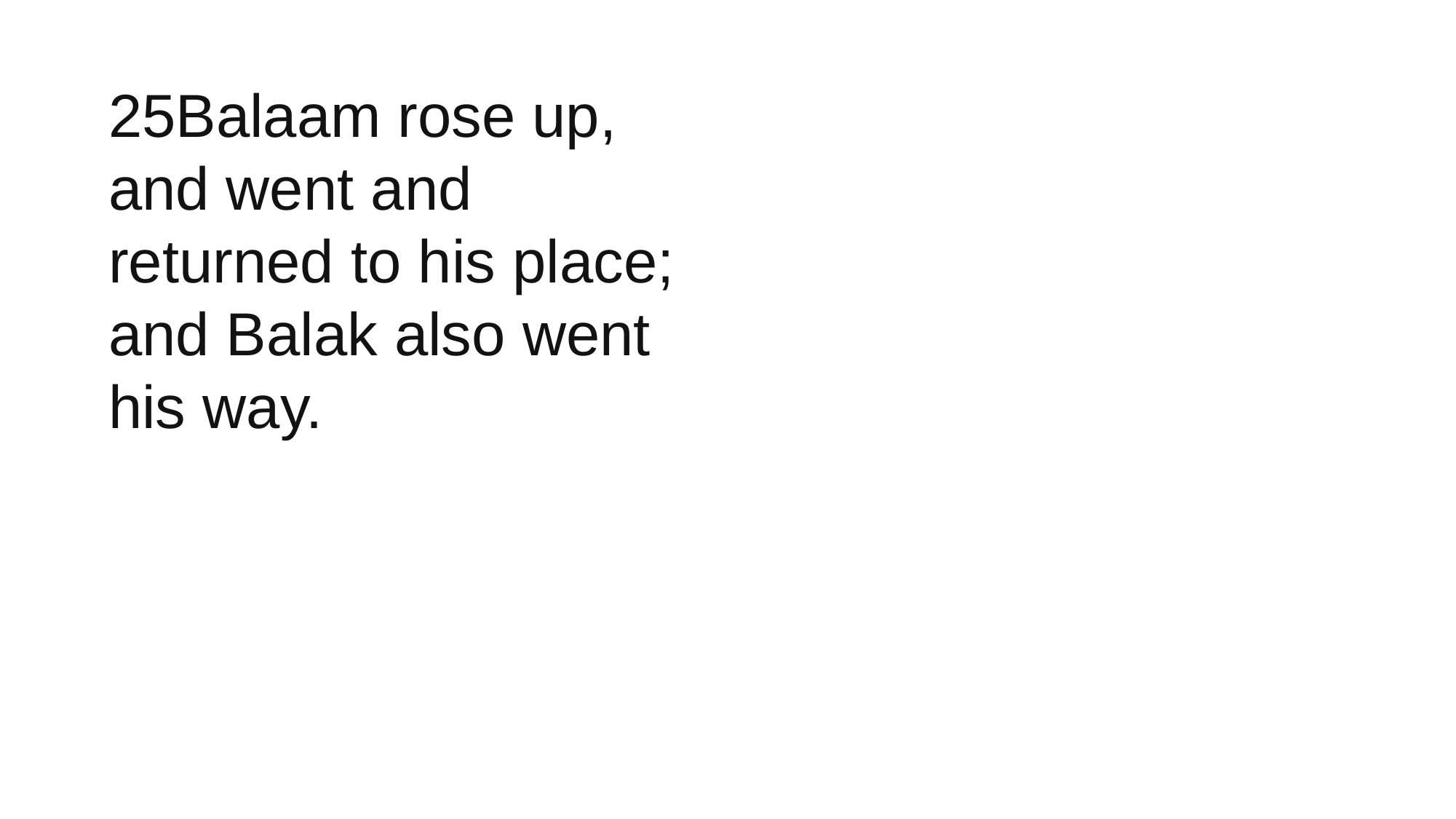

1 Samuel
25Balaam rose up, and went and returned to his place; and Balak also went his way.